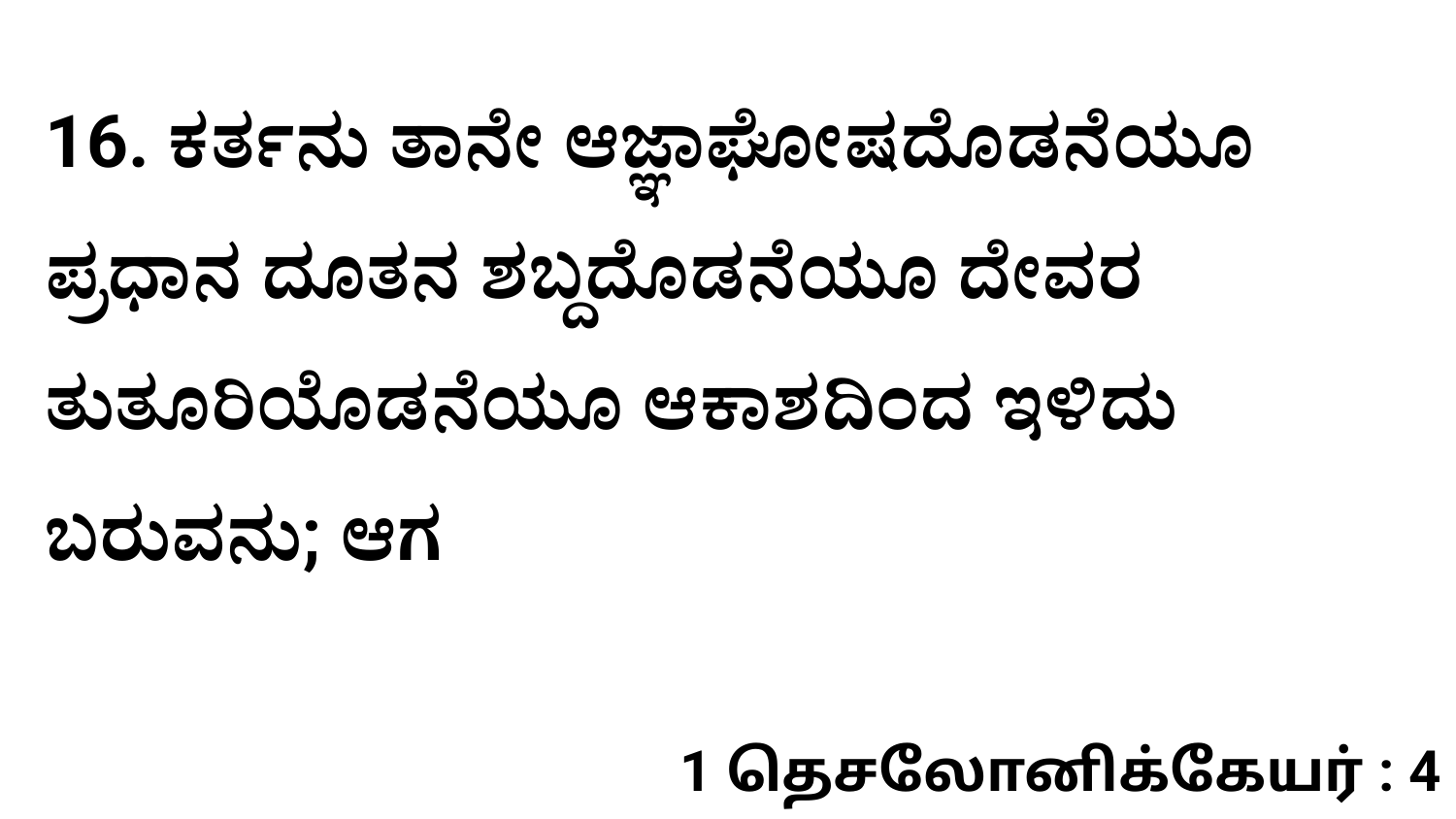

16. ಕರ್ತನು ತಾನೇ ಆಜ್ಞಾಘೋಷದೊಡನೆಯೂ ಪ್ರಧಾನ ದೂತನ ಶಬ್ದದೊಡನೆಯೂ ದೇವರ ತುತೂರಿಯೊಡನೆಯೂ ಆಕಾಶದಿಂದ ಇಳಿದು ಬರುವನು; ಆಗ
1 தெசலோனிக்கேயர் : 4